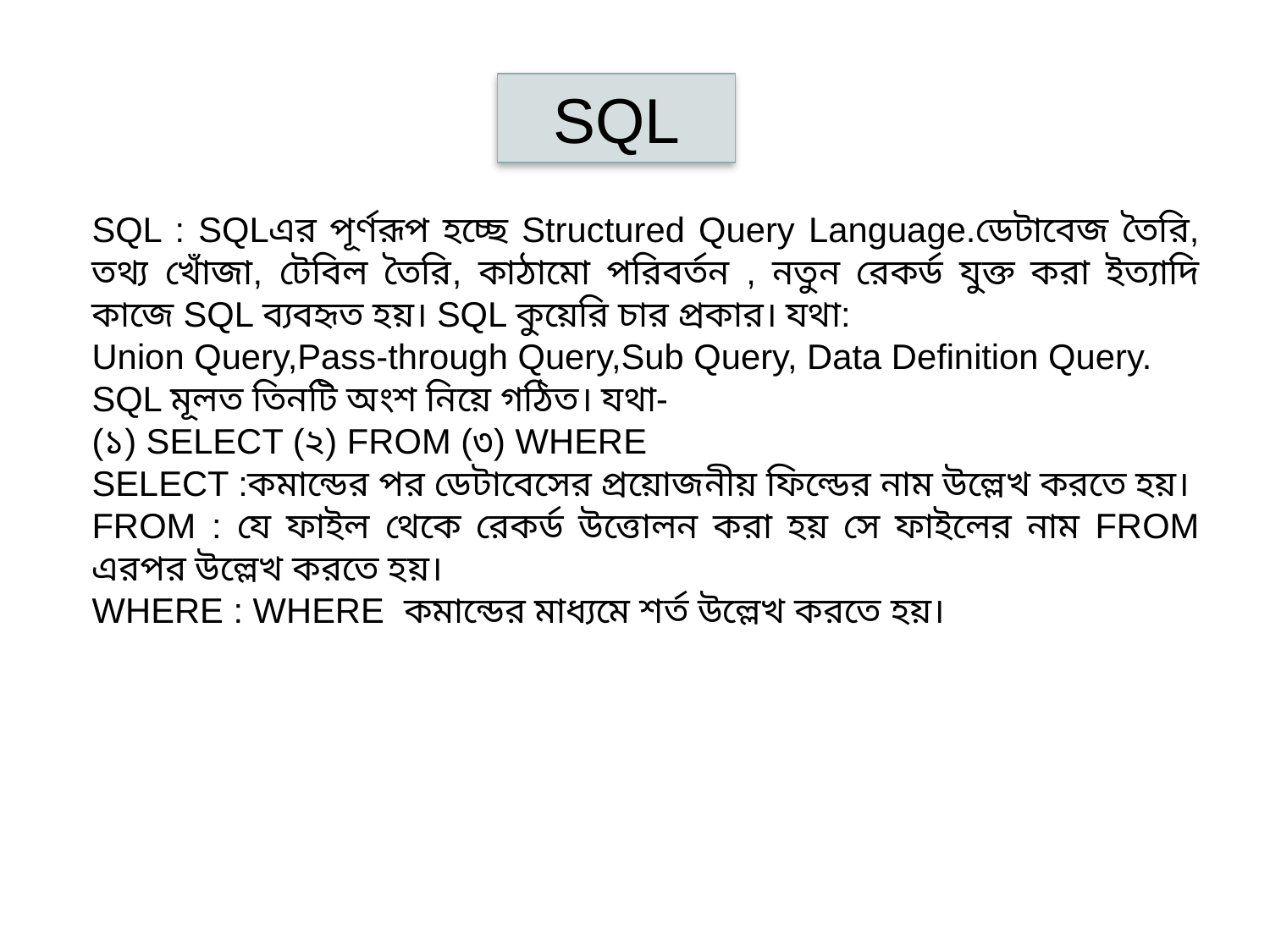

SQL
SQL : SQLএর পূর্ণরূপ হচ্ছে Structured Query Language.ডেটাবেজ তৈরি, তথ্য খোঁজা, টেবিল তৈরি, কাঠামো পরিবর্তন , নতুন রেকর্ড যুক্ত করা ইত্যাদি কাজে SQL ব্যবহৃত হয়। SQL কুয়েরি চার প্রকার। যথা:
Union Query,Pass-through Query,Sub Query, Data Definition Query.
SQL মূলত তিনটি অংশ নিয়ে গঠিত। যথা-
(১) SELECT (২) FROM (৩) WHERE
SELECT :কমান্ডের পর ডেটাবেসের প্রয়োজনীয় ফিল্ডের নাম উল্লেখ করতে হয়।
FROM : যে ফাইল থেকে রেকর্ড উত্তোলন করা হয় সে ফাইলের নাম FROM এরপর উল্লেখ করতে হয়।
WHERE : WHERE  কমান্ডের মাধ্যমে শর্ত উল্লেখ করতে হয়।